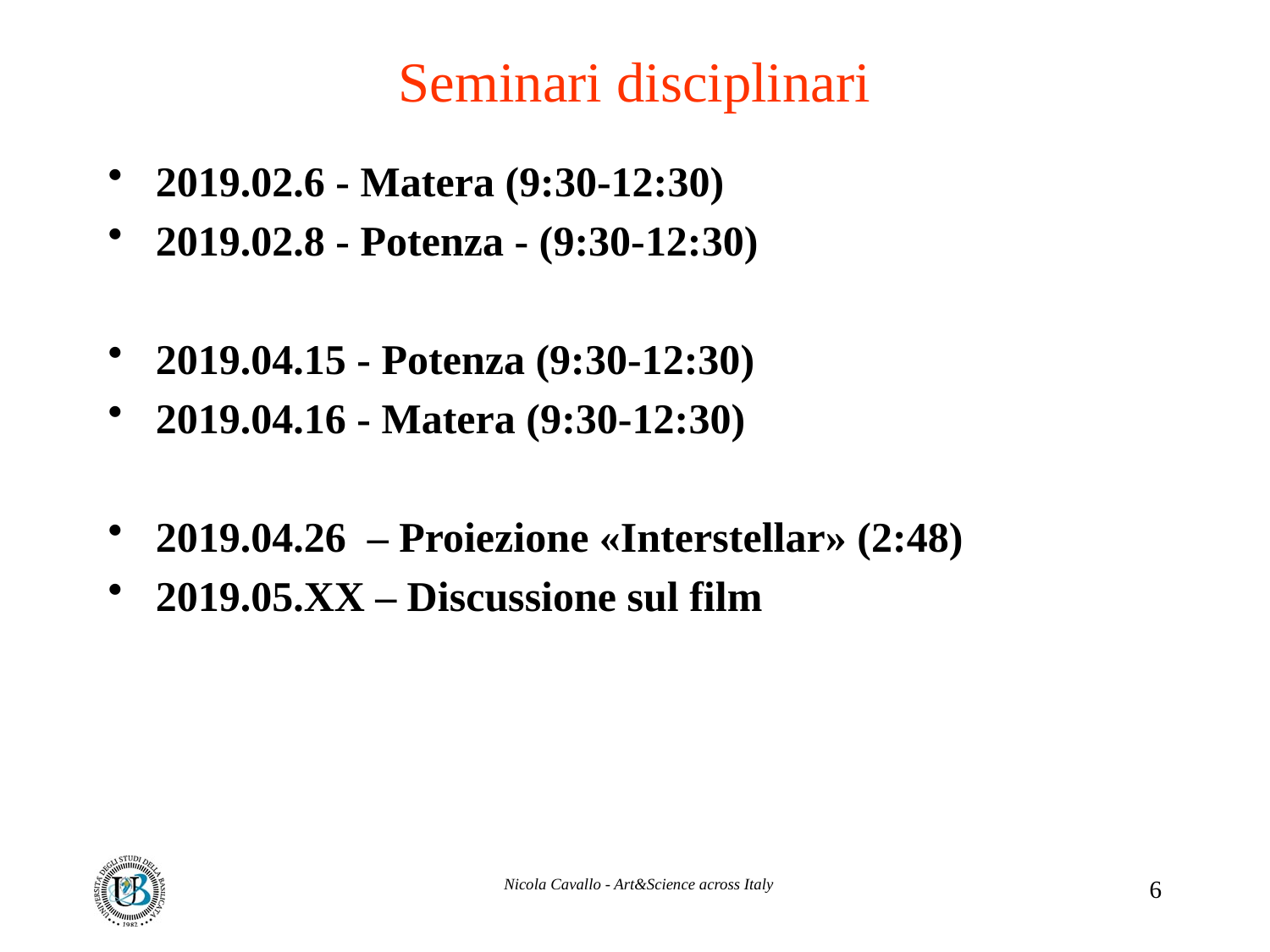

# Seminari disciplinari
2019.02.6 - Matera (9:30-12:30)
2019.02.8 - Potenza - (9:30-12:30)

2019.04.15 - Potenza (9:30-12:30)
2019.04.16 - Matera (9:30-12:30)

2019.04.26  – Proiezione «Interstellar» (2:48)
2019.05.XX – Discussione sul film
Nicola Cavallo - Art&Science across Italy
6